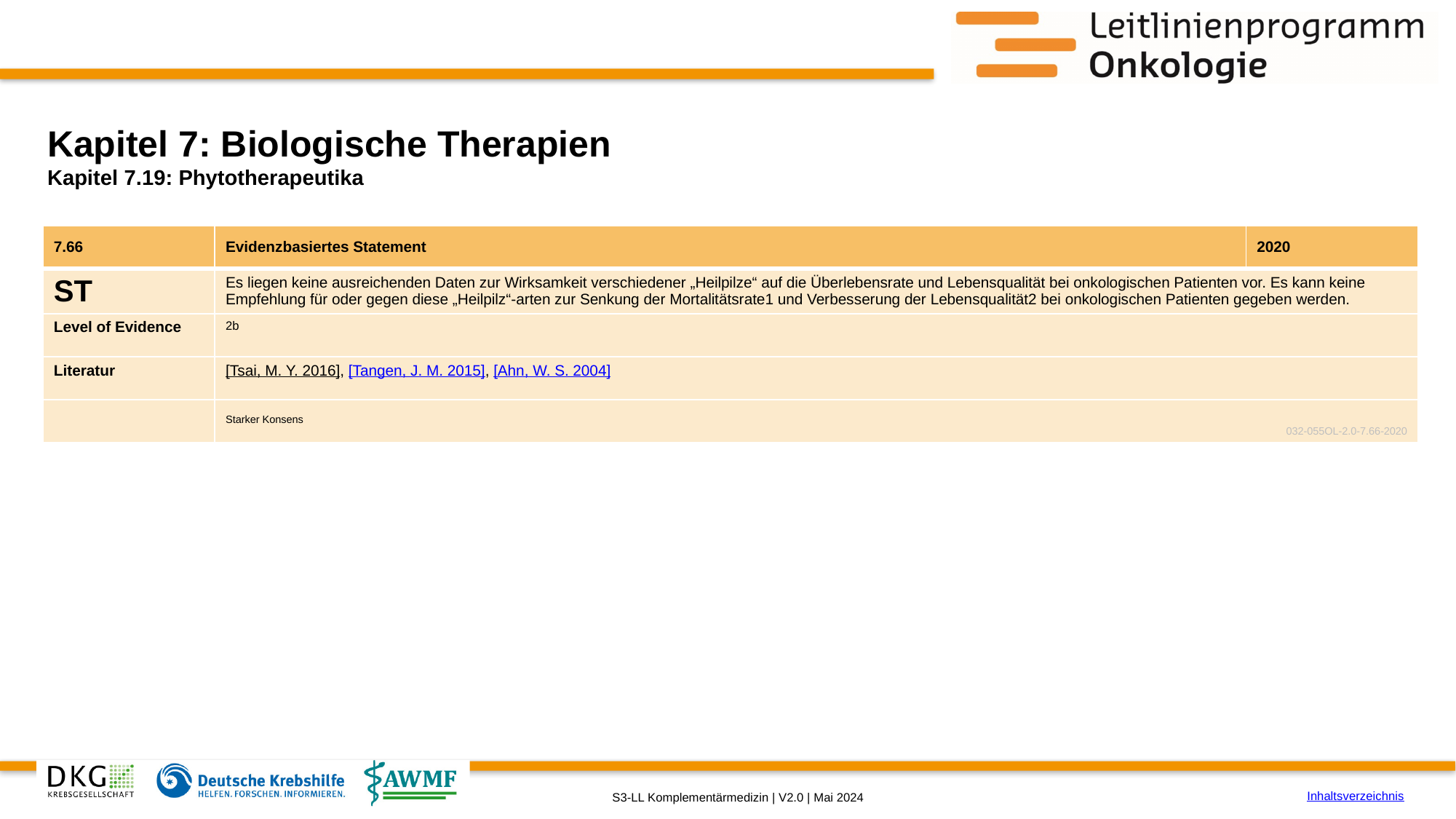

# Kapitel 7: Biologische Therapien
Kapitel 7.19: Phytotherapeutika
| 7.66 | Evidenzbasiertes Statement | 2020 |
| --- | --- | --- |
| ST | Es liegen keine ausreichenden Daten zur Wirksamkeit verschiedener „Heilpilze“ auf die Überlebensrate und Lebensqualität bei onkologischen Patienten vor. Es kann keine Empfehlung für oder gegen diese „Heilpilz“-arten zur Senkung der Mortalitätsrate1 und Verbesserung der Lebensqualität2 bei onkologischen Patienten gegeben werden. |  |
| Level of Evidence | 2b |  |
| Literatur | [Tsai, M. Y. 2016], [Tangen, J. M. 2015], [Ahn, W. S. 2004] |  |
|  | Starker Konsens 032-055OL-2.0-7.66-2020 |  |
Inhaltsverzeichnis
S3-LL Komplementärmedizin | V2.0 | Mai 2024